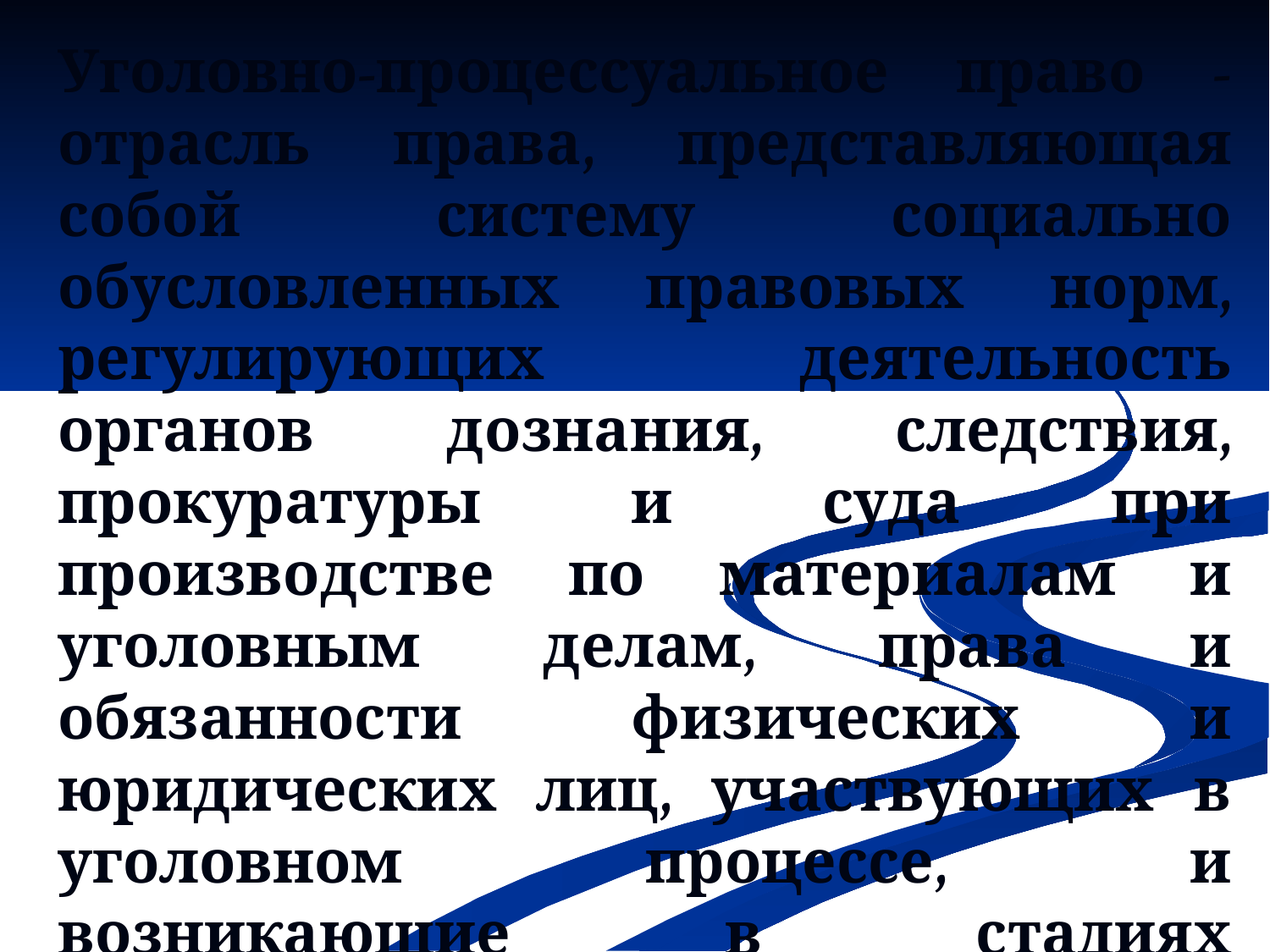

Уголовно-процессуальное право - отрасль права, представляющая собой систему социально обусловленных правовых норм, регулирующих деятельность органов дознания, следствия, прокуратуры и суда при производстве по материалам и уголовным делам, права и обязанности физических и юридических лиц, участвующих в уголовном процессе, и возникающие в стадиях возбуждения, расследования и разрешения уголовных дел и правоотношения.